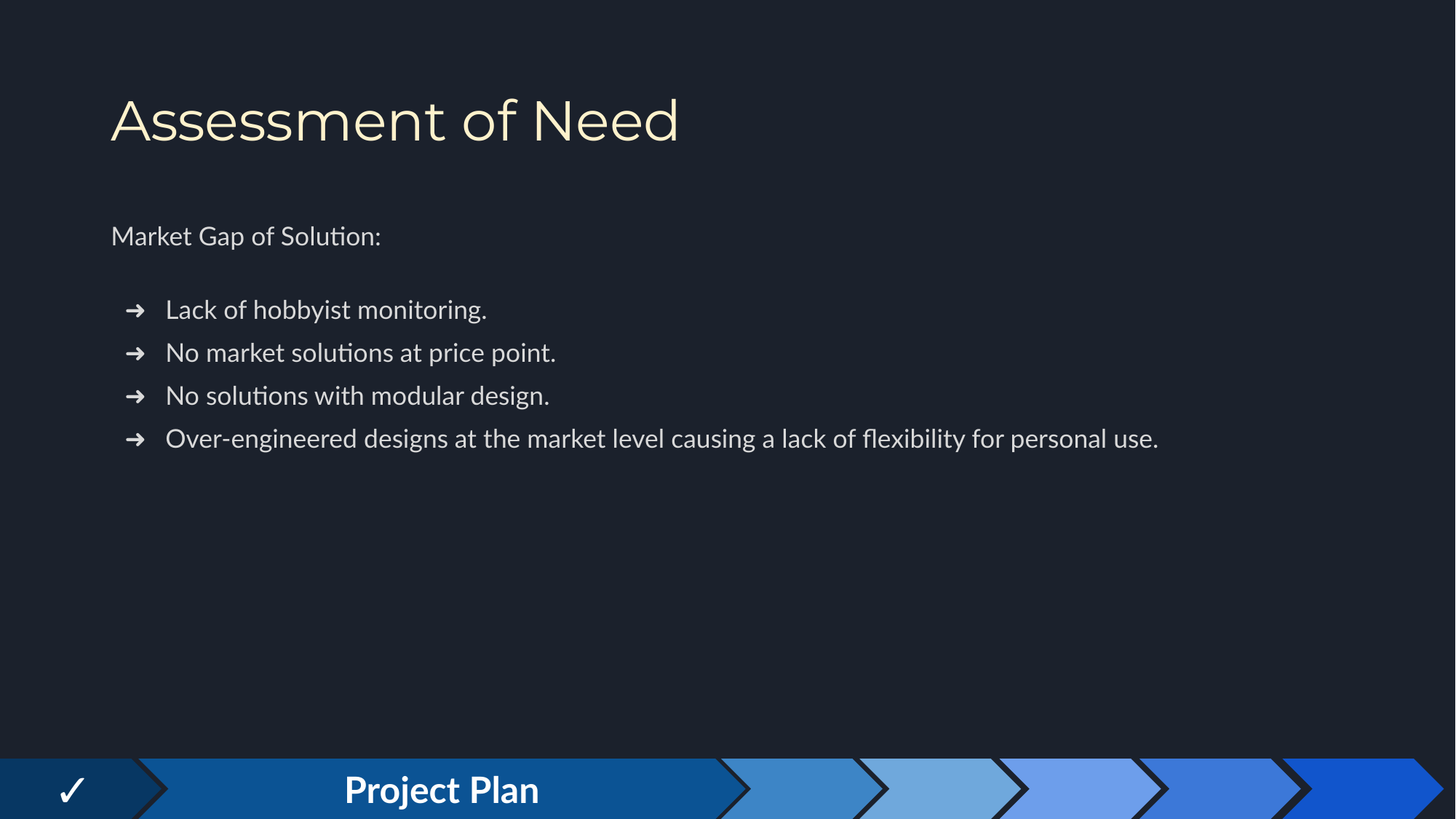

# Assessment of Need
Market Gap of Solution:
Lack of hobbyist monitoring.
No market solutions at price point.
No solutions with modular design.
Over-engineered designs at the market level causing a lack of flexibility for personal use.

✓
Project Plan